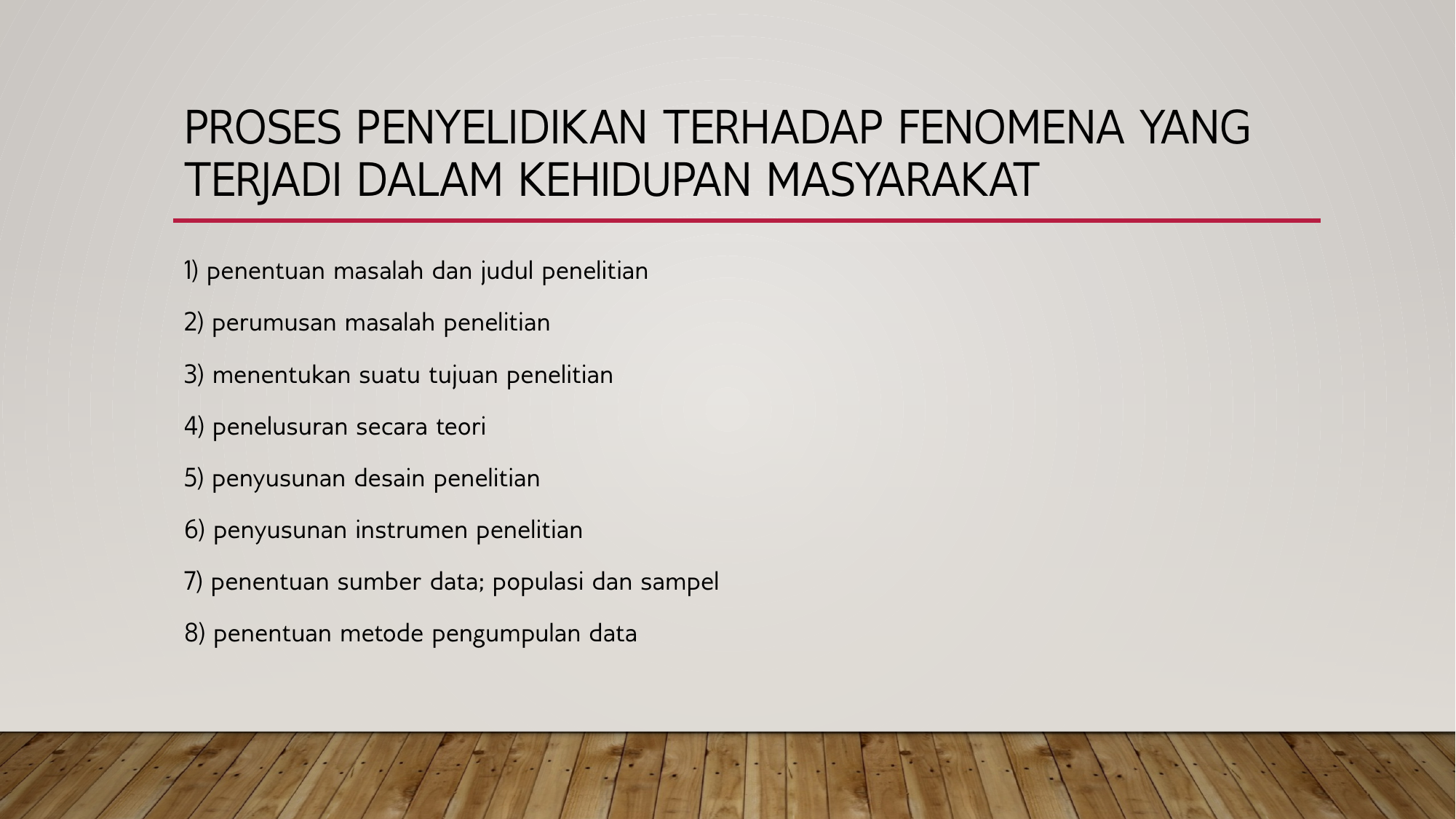

# Proses Penyelidikan Terhadap fenomena yang terjadi dalam kehidupan masyarakat
1) penentuan masalah dan judul penelitian
2) perumusan masalah penelitian
3) menentukan suatu tujuan penelitian
4) penelusuran secara teori
5) penyusunan desain penelitian
6) penyusunan instrumen penelitian
7) penentuan sumber data; populasi dan sampel
8) penentuan metode pengumpulan data